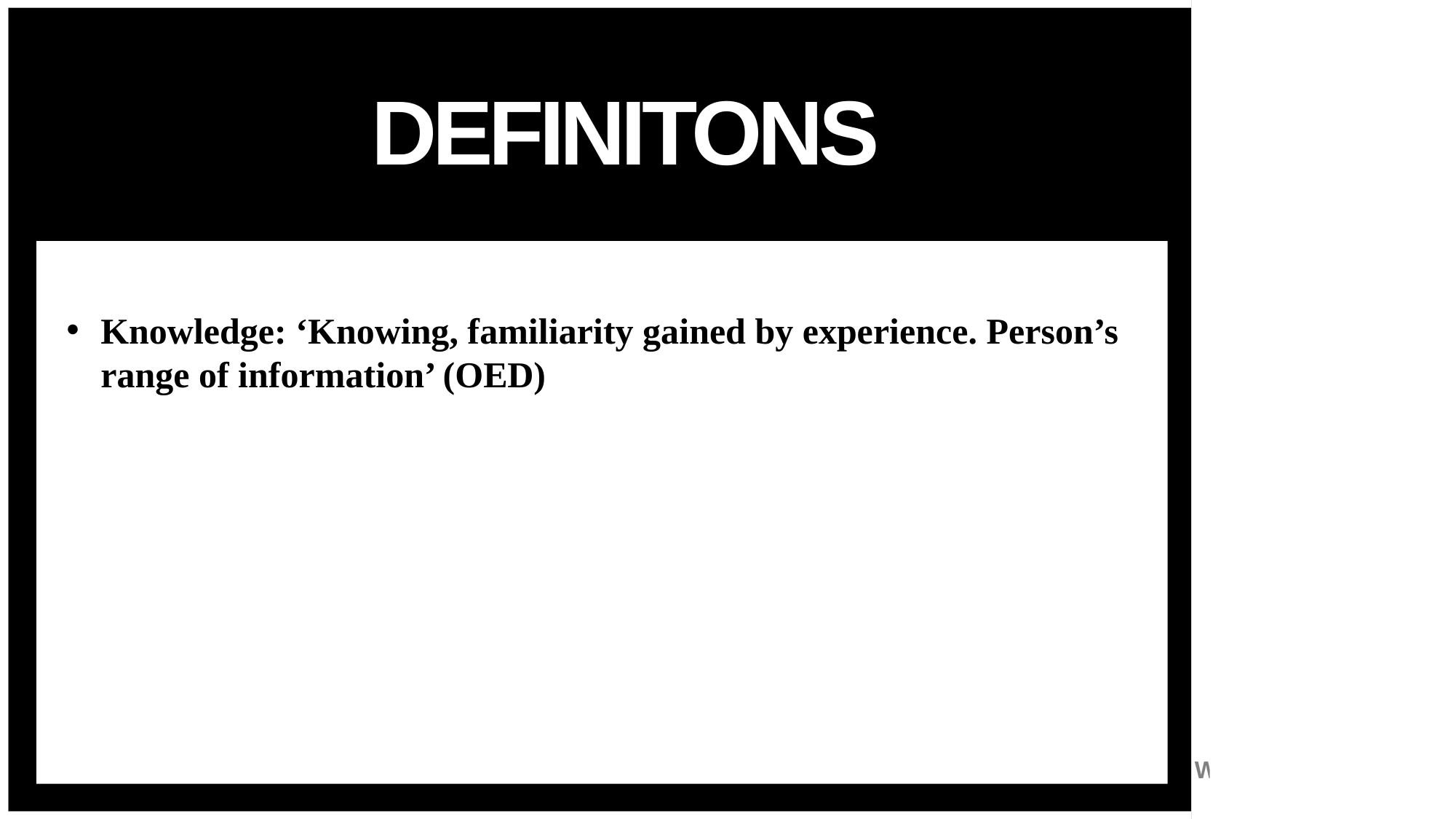

# definitons

Knowledge: ‘Knowing, familiarity gained by experience. Person’s range of information’ (OED)

11